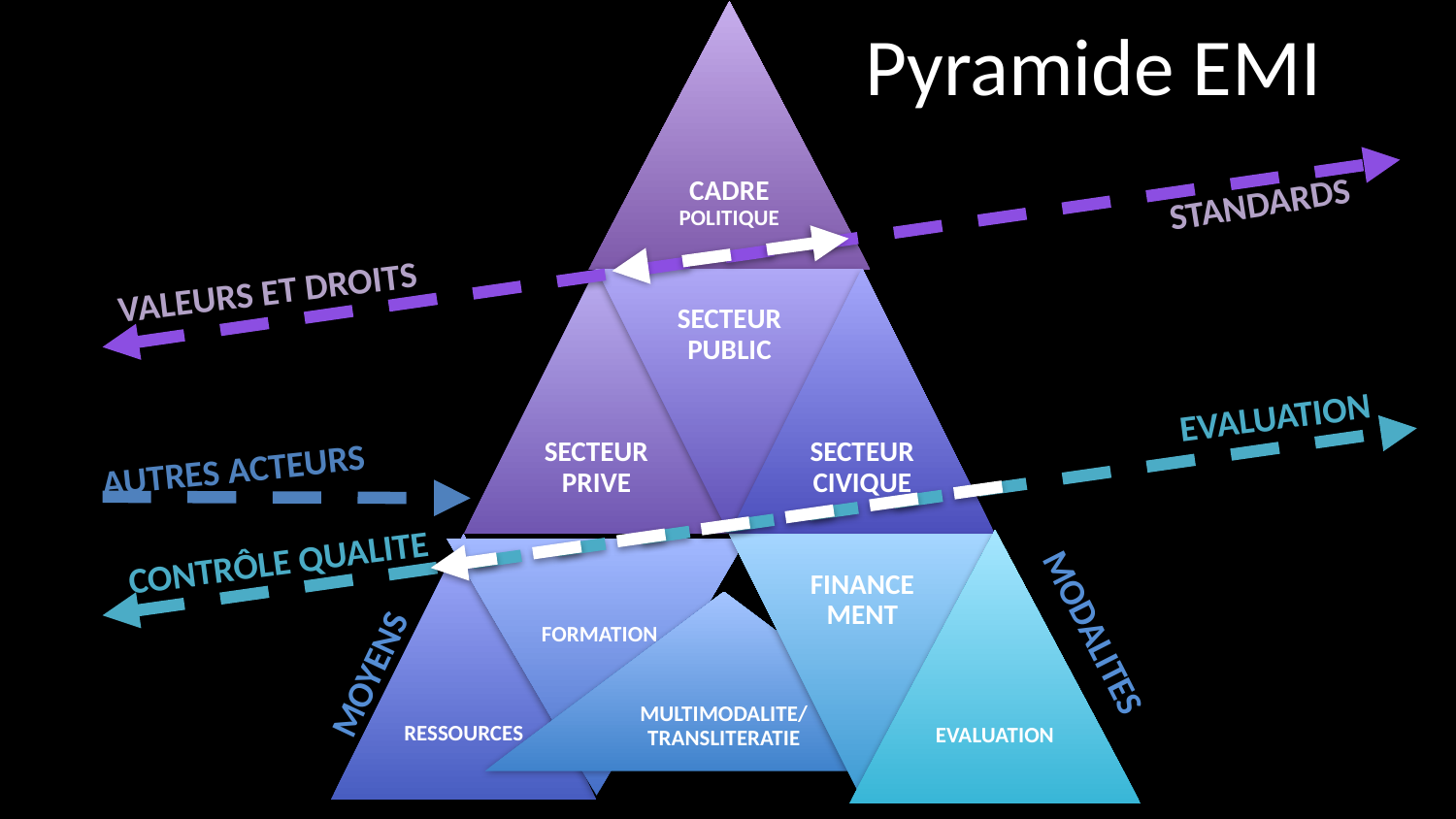

CADRE POLITIQUE
SECTEUR PRIVE
SECTEUR PUBLIC
SECTEUR CIVIQUE
RESSOURCES
                                             FORMATION
MULTIMODALITE/TRANSLITERATIE
FINANCEMENT
EVALUATION
 Pyramide EMI
STANDARDS
 VALEURS ET DROITS
EVALUATION
AUTRES ACTEURS
CONTRÔLE QUALITE
MODALITES
MOYENS